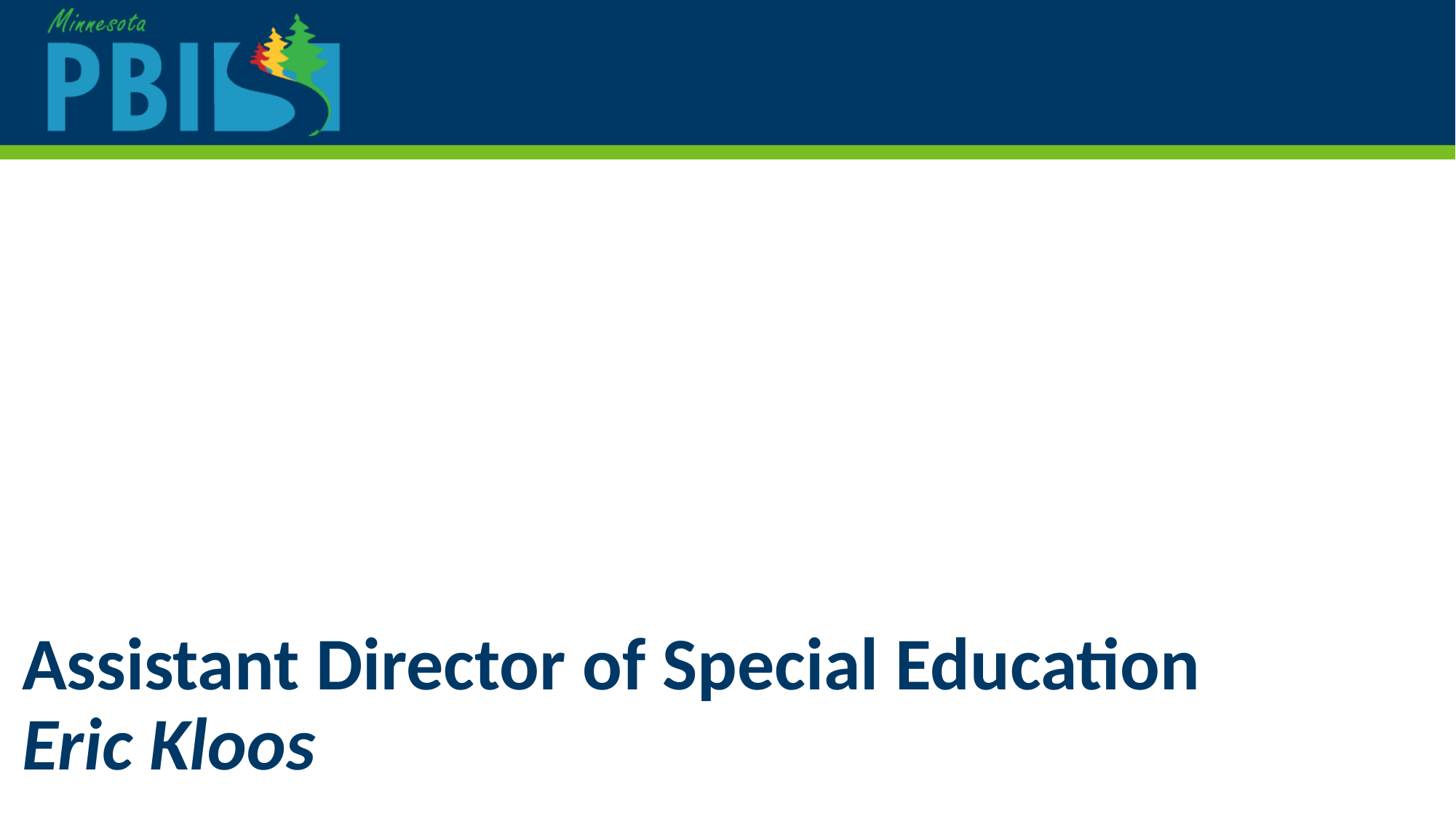

# Assistant Director of Special Education        Eric Kloos